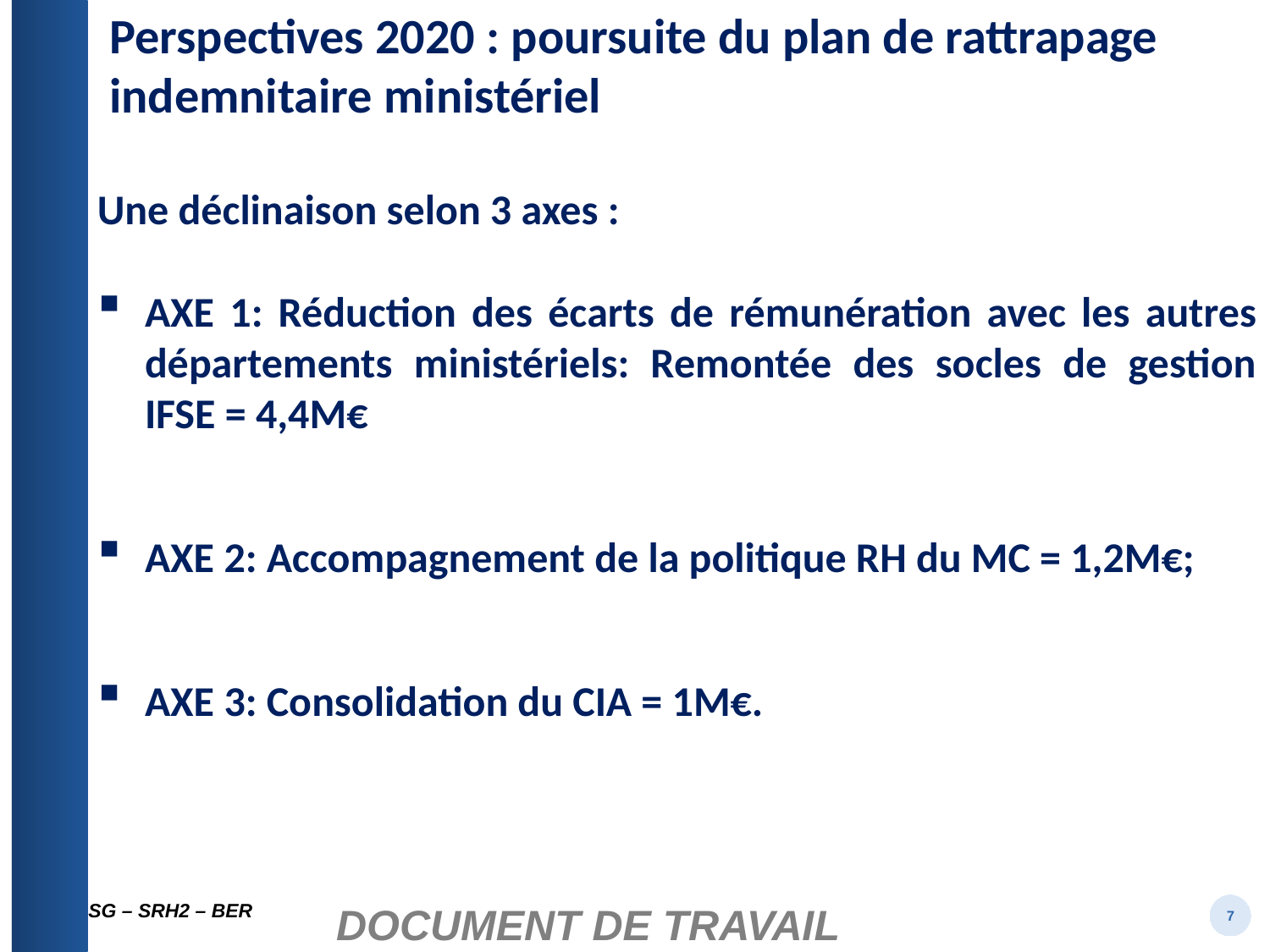

# Perspectives 2020 : poursuite du plan de rattrapage indemnitaire ministériel
Une déclinaison selon 3 axes :
AXE 1: Réduction des écarts de rémunération avec les autres départements ministériels: Remontée des socles de gestion IFSE = 4,4M€

AXE 2: Accompagnement de la politique RH du MC = 1,2M€;

AXE 3: Consolidation du CIA = 1M€.